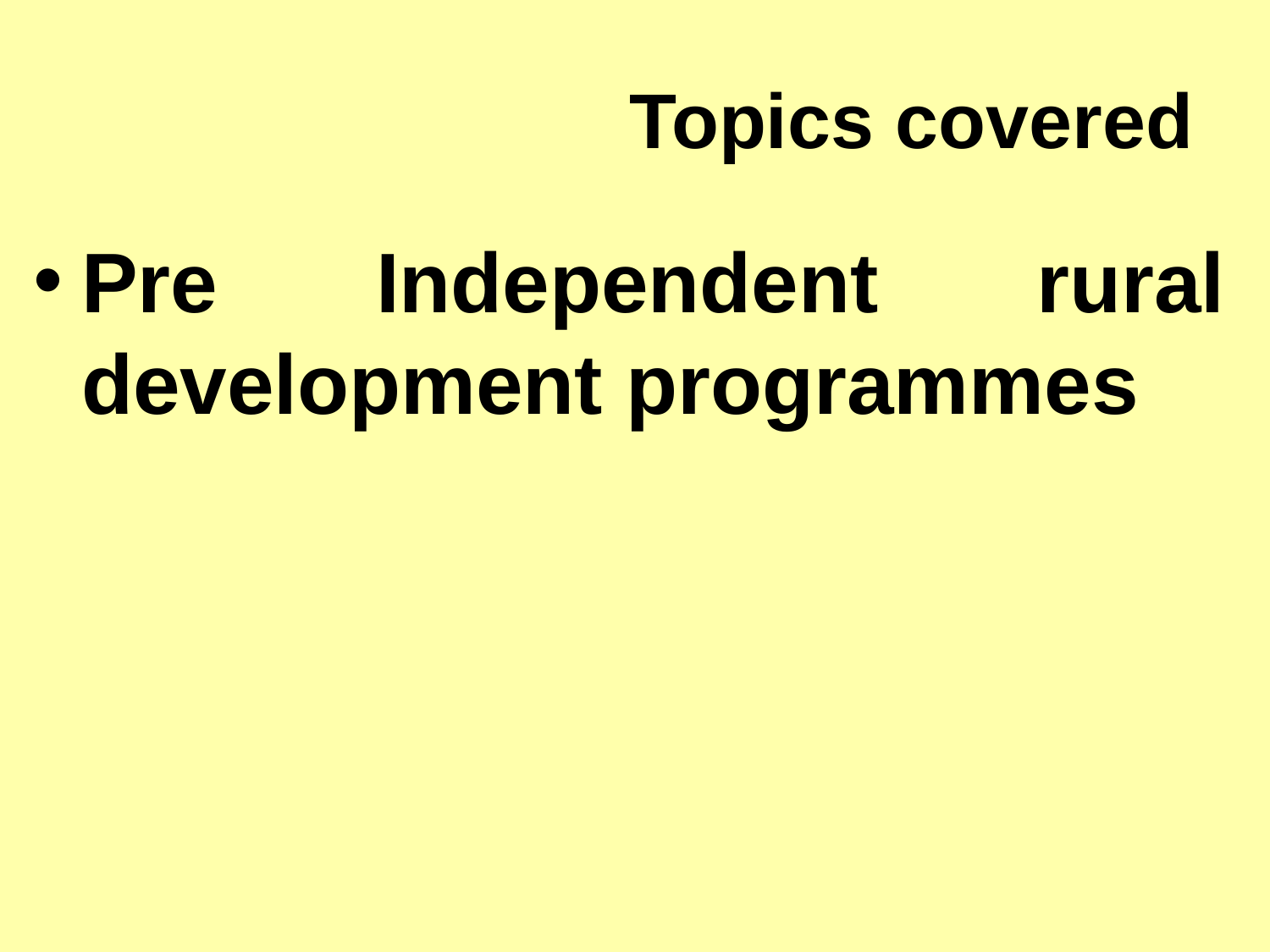

# Topics covered
Pre Independent rural development programmes